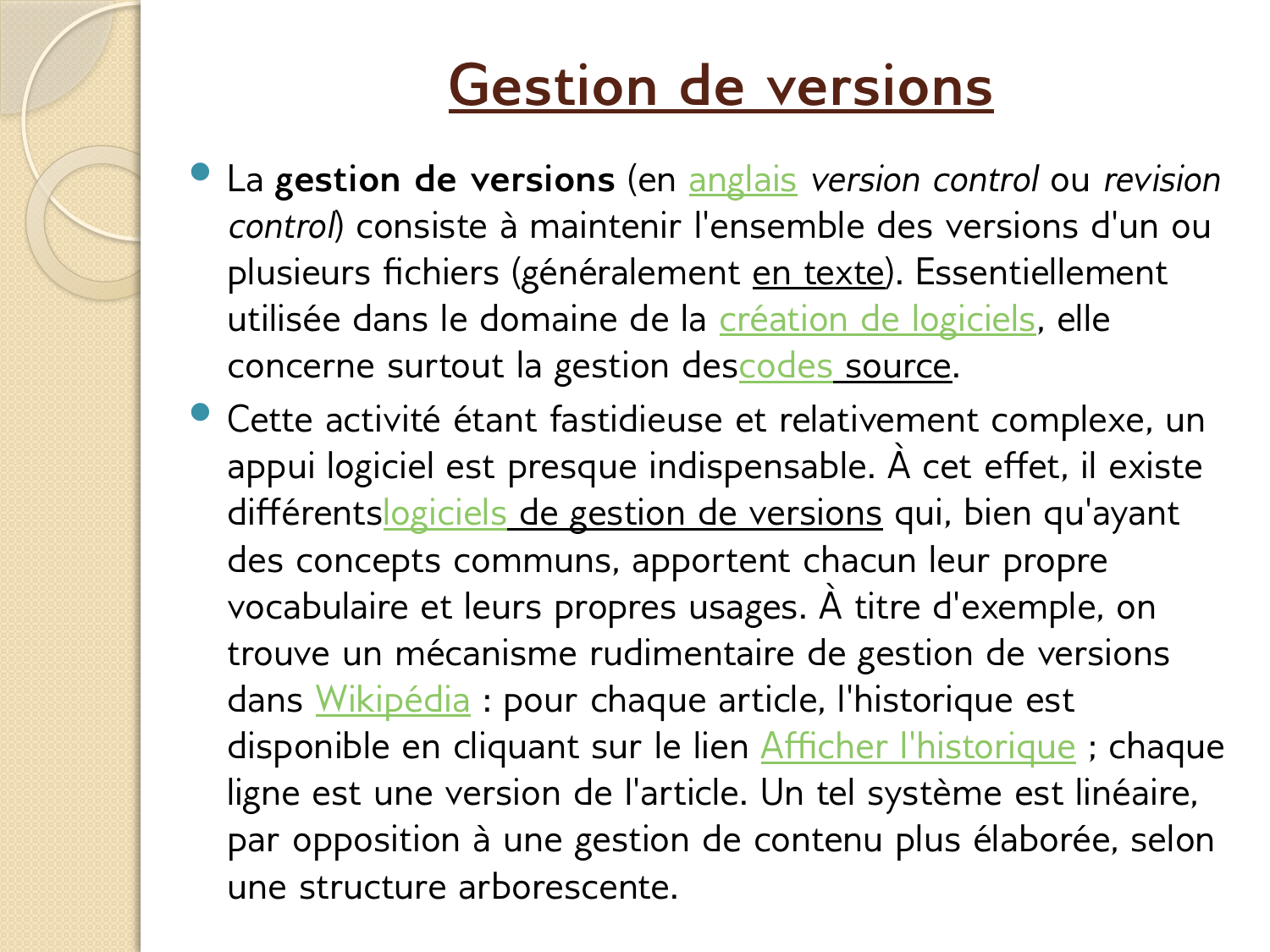

# Gestion de versions
La gestion de versions (en anglais version control ou revision control) consiste à maintenir l'ensemble des versions d'un ou plusieurs fichiers (généralement en texte). Essentiellement utilisée dans le domaine de la création de logiciels, elle concerne surtout la gestion descodes source.
Cette activité étant fastidieuse et relativement complexe, un appui logiciel est presque indispensable. À cet effet, il existe différentslogiciels de gestion de versions qui, bien qu'ayant des concepts communs, apportent chacun leur propre vocabulaire et leurs propres usages. À titre d'exemple, on trouve un mécanisme rudimentaire de gestion de versions dans Wikipédia : pour chaque article, l'historique est disponible en cliquant sur le lien Afficher l'historique ; chaque ligne est une version de l'article. Un tel système est linéaire, par opposition à une gestion de contenu plus élaborée, selon une structure arborescente.